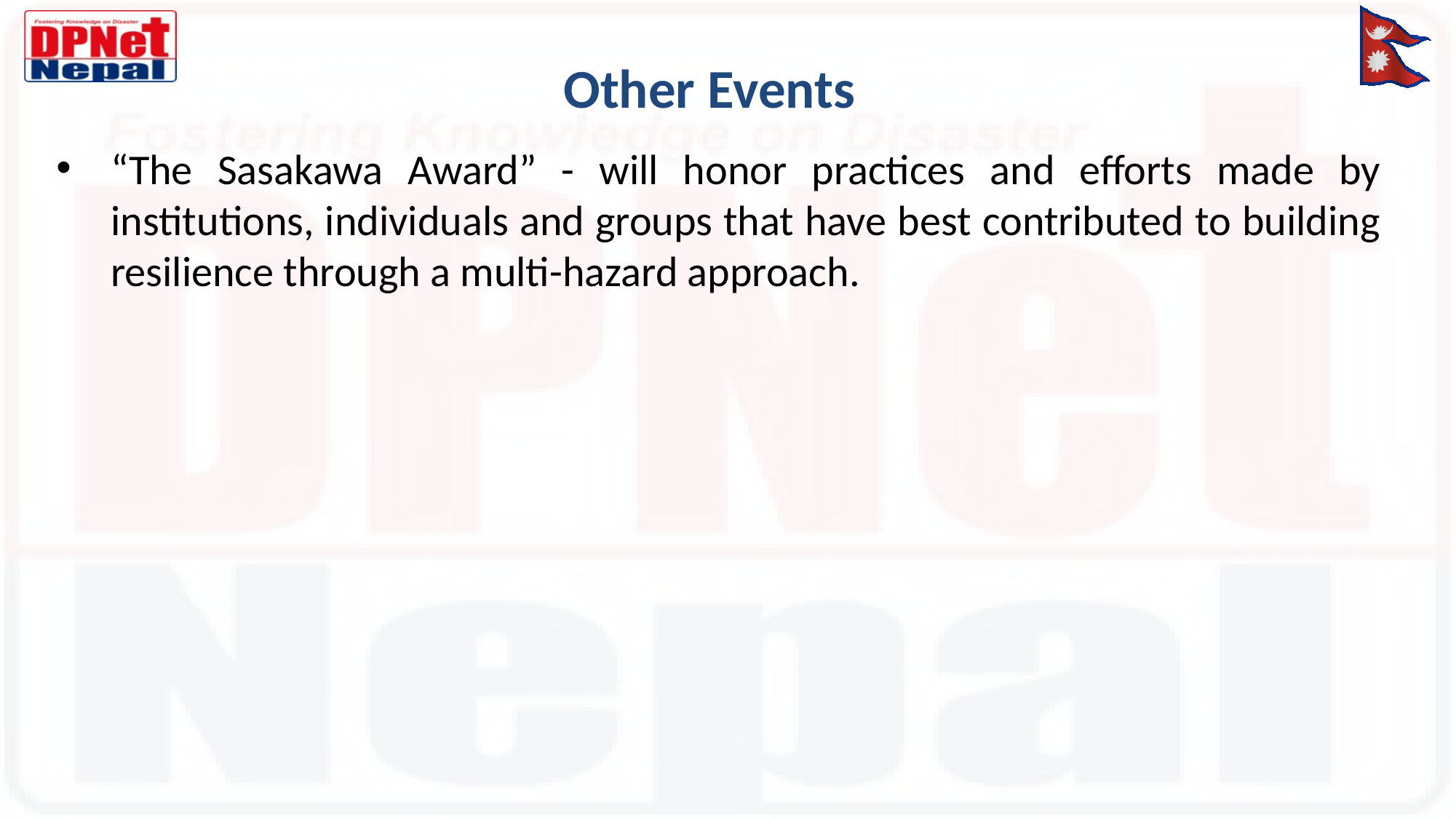

# Other Events
“The Sasakawa Award” - will honor practices and efforts made by institutions, individuals and groups that have best contributed to building resilience through a multi-hazard approach.